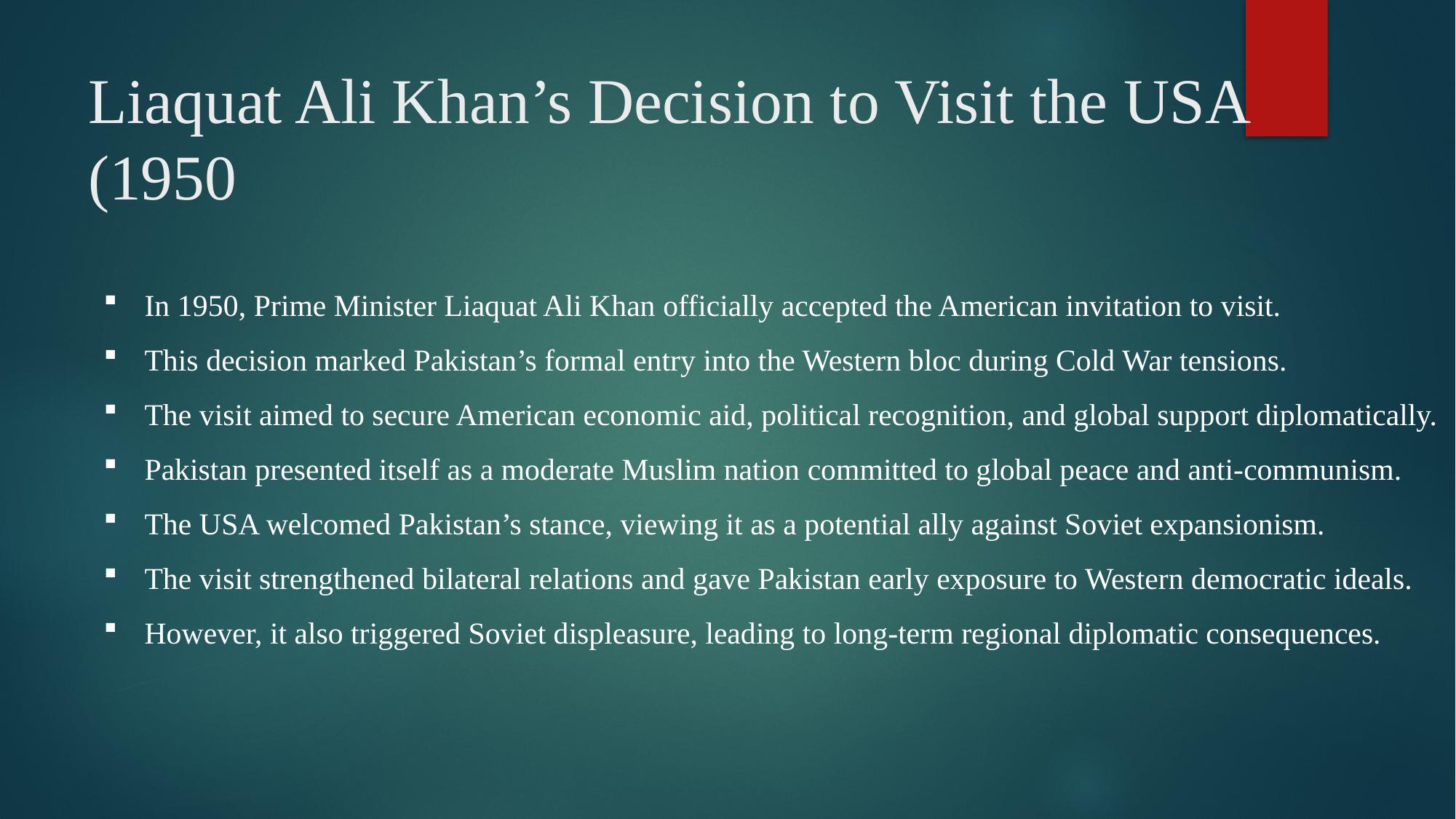

# Liaquat Ali Khan’s Decision to Visit the USA (1950
In 1950, Prime Minister Liaquat Ali Khan officially accepted the American invitation to visit.
This decision marked Pakistan’s formal entry into the Western bloc during Cold War tensions.
The visit aimed to secure American economic aid, political recognition, and global support diplomatically.
Pakistan presented itself as a moderate Muslim nation committed to global peace and anti-communism.
The USA welcomed Pakistan’s stance, viewing it as a potential ally against Soviet expansionism.
The visit strengthened bilateral relations and gave Pakistan early exposure to Western democratic ideals.
However, it also triggered Soviet displeasure, leading to long-term regional diplomatic consequences.